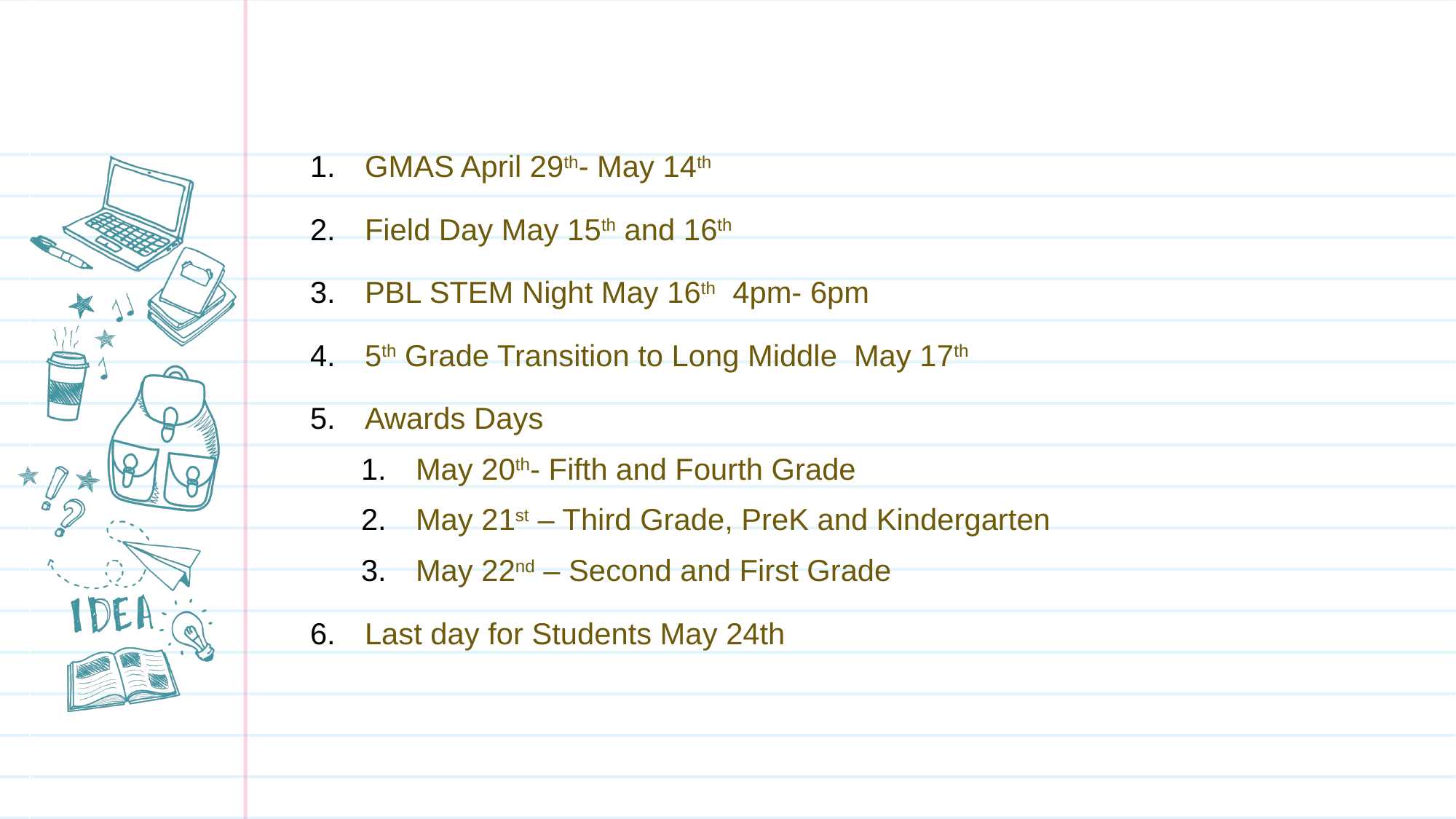

GMAS April 29th- May 14th
Field Day May 15th and 16th
PBL STEM Night May 16th  4pm- 6pm
5th Grade Transition to Long Middle  May 17th
Awards Days
May 20th- Fifth and Fourth Grade
May 21st – Third Grade, PreK and Kindergarten
May 22nd – Second and First Grade
Last day for Students May 24th